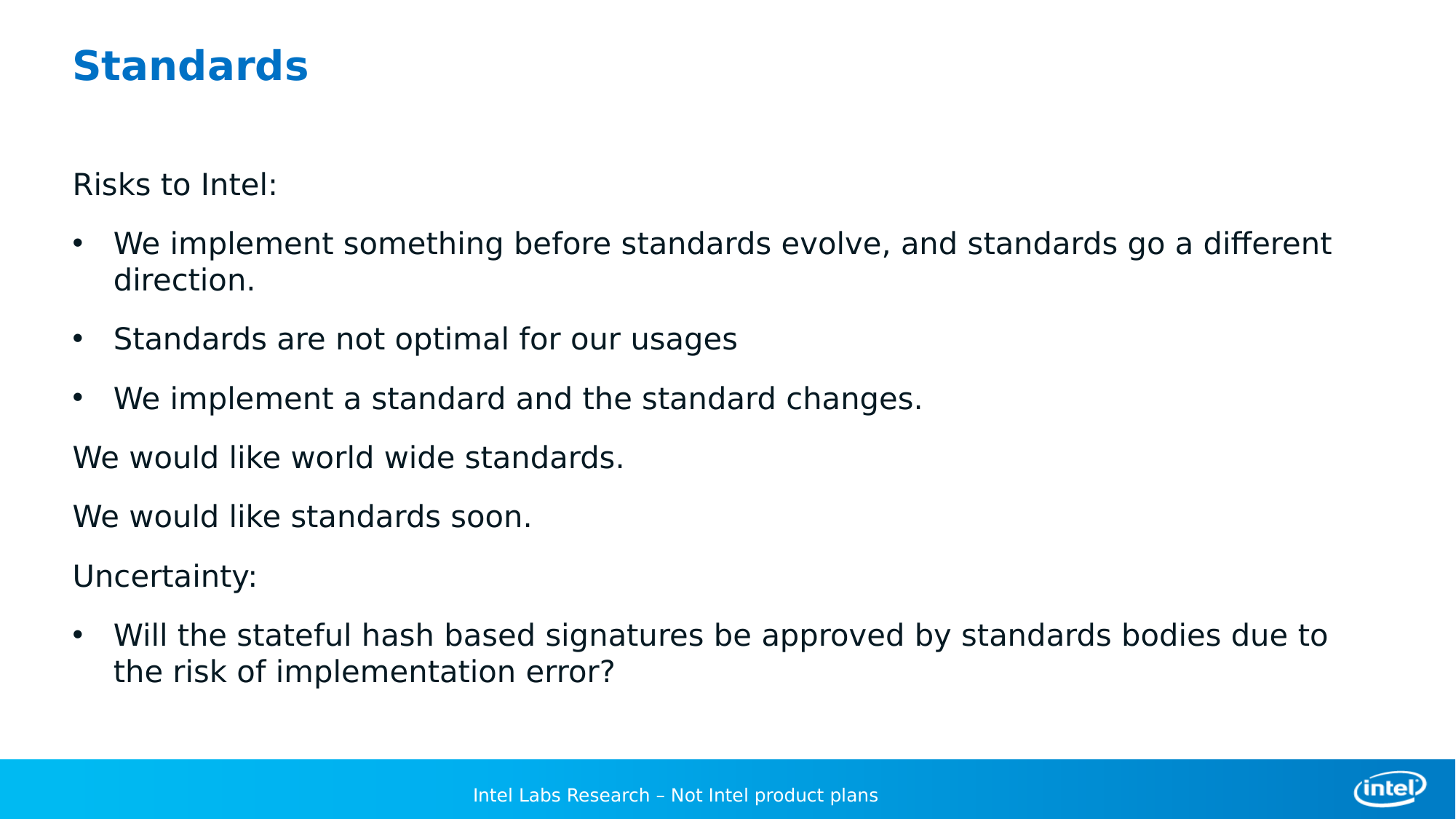

# Standards
Risks to Intel:
We implement something before standards evolve, and standards go a different direction.
Standards are not optimal for our usages
We implement a standard and the standard changes.
We would like world wide standards.
We would like standards soon.
Uncertainty:
Will the stateful hash based signatures be approved by standards bodies due to the risk of implementation error?